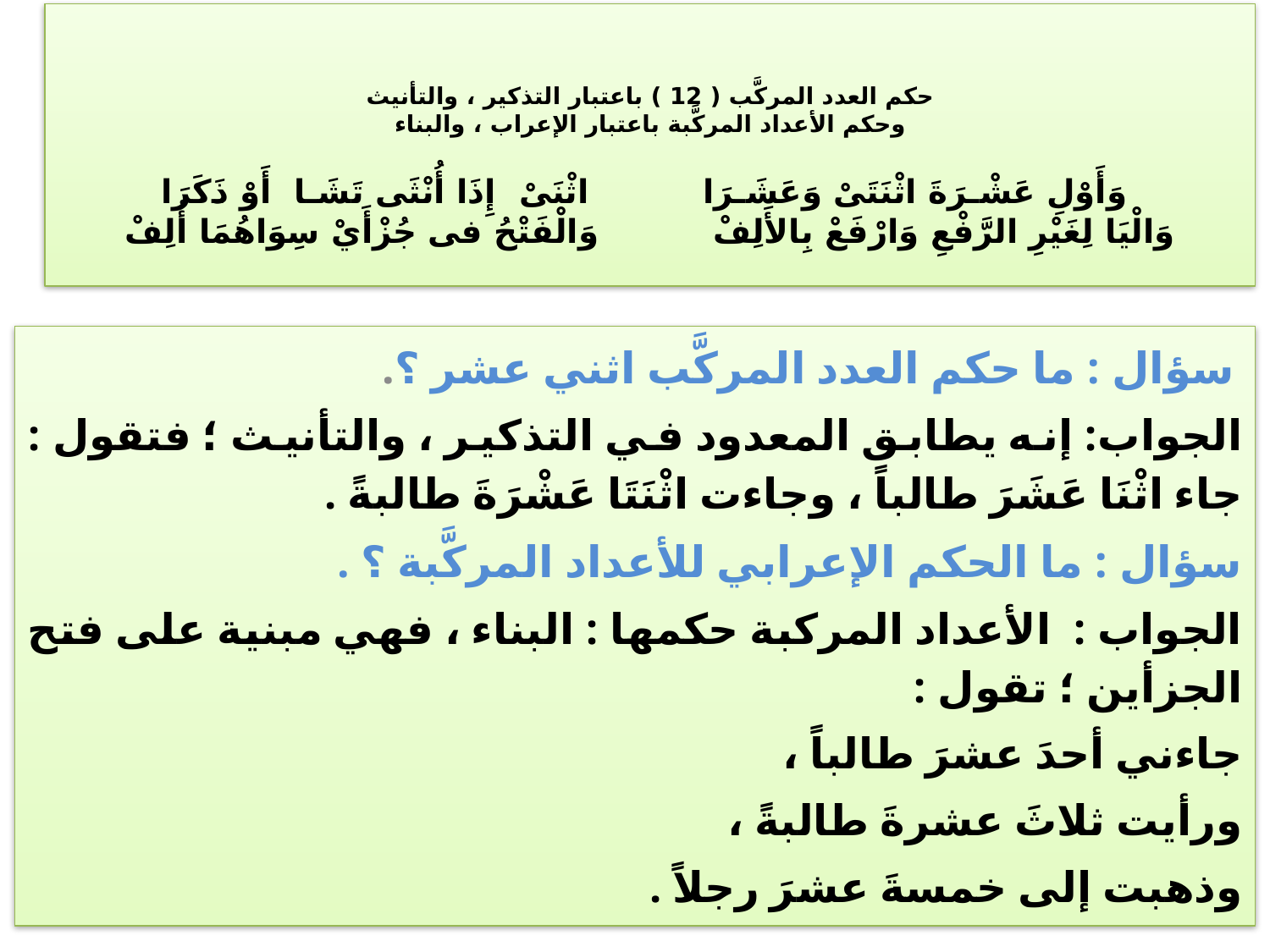

# حكم العدد المركَّب ( 12 ) باعتبار التذكير ، والتأنيث وحكم الأعداد المركَّبة باعتبار الإعراب ، والبناء   وَأَوْلِ عَشْـرَةَ اثْنَتَىْ وَعَشَـرَا          اثْنَىْ  إِذَا أُنْثَى تَشَـا  أَوْ ذَكَرَا وَالْيَا لِغَيْرِ الرَّفْعِ وَارْفَعْ بِالأَلِفْ          وَالْفَتْحُ فى جُزْأَيْ سِوَاهُمَا أُلِفْ
 سؤال : ما حكم العدد المركَّب اثني عشر ؟.
الجواب: إنه يطابق المعدود في التذكير ، والتأنيث ؛ فتقول : جاء اثْنَا عَشَرَ طالباً ، وجاءت اثْنَتَا عَشْرَةَ طالبةً .
سؤال : ما الحكم الإعرابي للأعداد المركَّبة ؟ .
الجواب :  الأعداد المركبة حكمها : البناء ، فهي مبنية على فتح الجزأين ؛ تقول :
جاءني أحدَ عشرَ طالباً ،
ورأيت ثلاثَ عشرةَ طالبةً ،
وذهبت إلى خمسةَ عشرَ رجلاً .